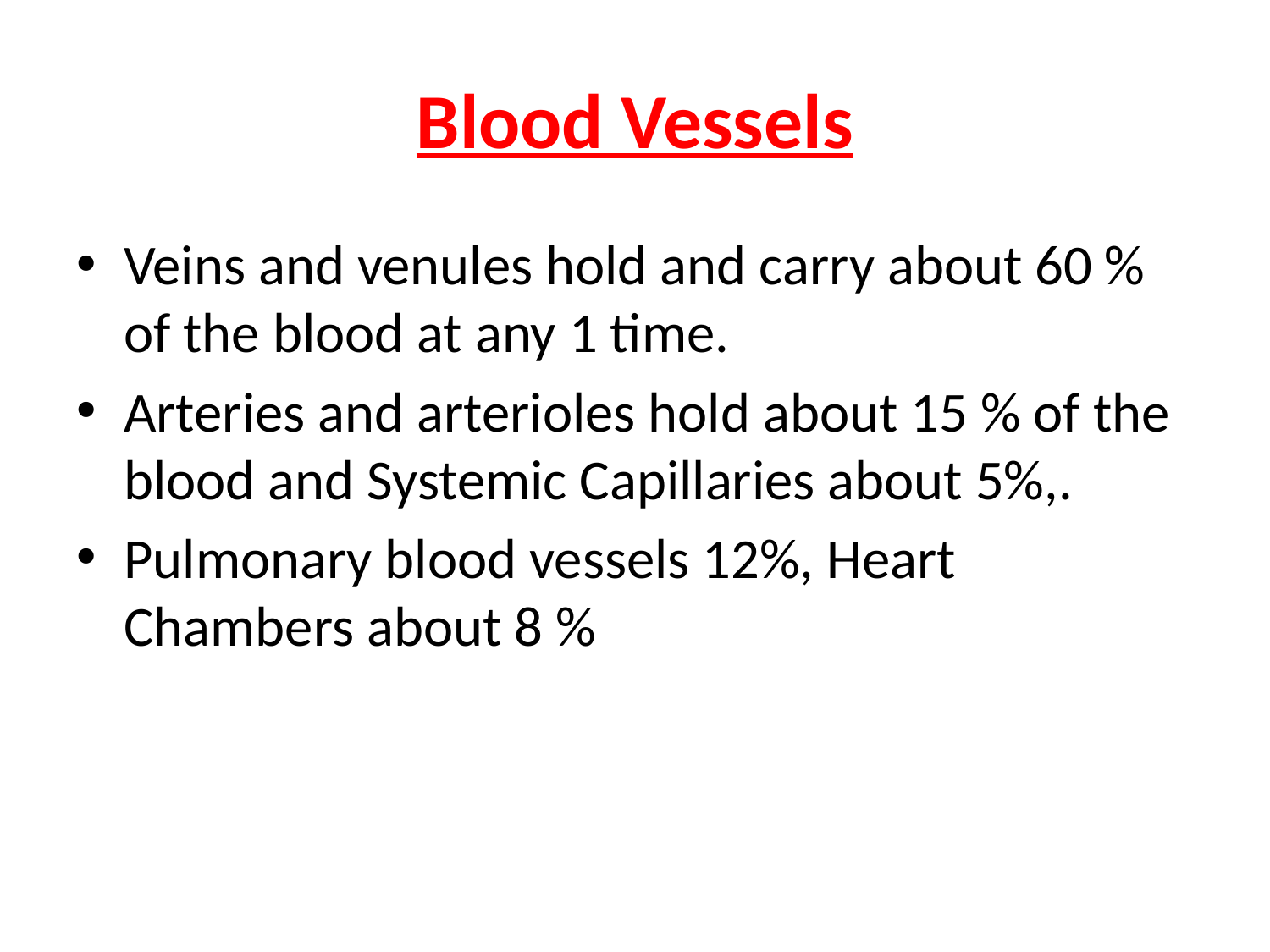

# Blood Vessels
Veins and venules hold and carry about 60 % of the blood at any 1 time.
Arteries and arterioles hold about 15 % of the blood and Systemic Capillaries about 5%,.
Pulmonary blood vessels 12%, Heart Chambers about 8 %